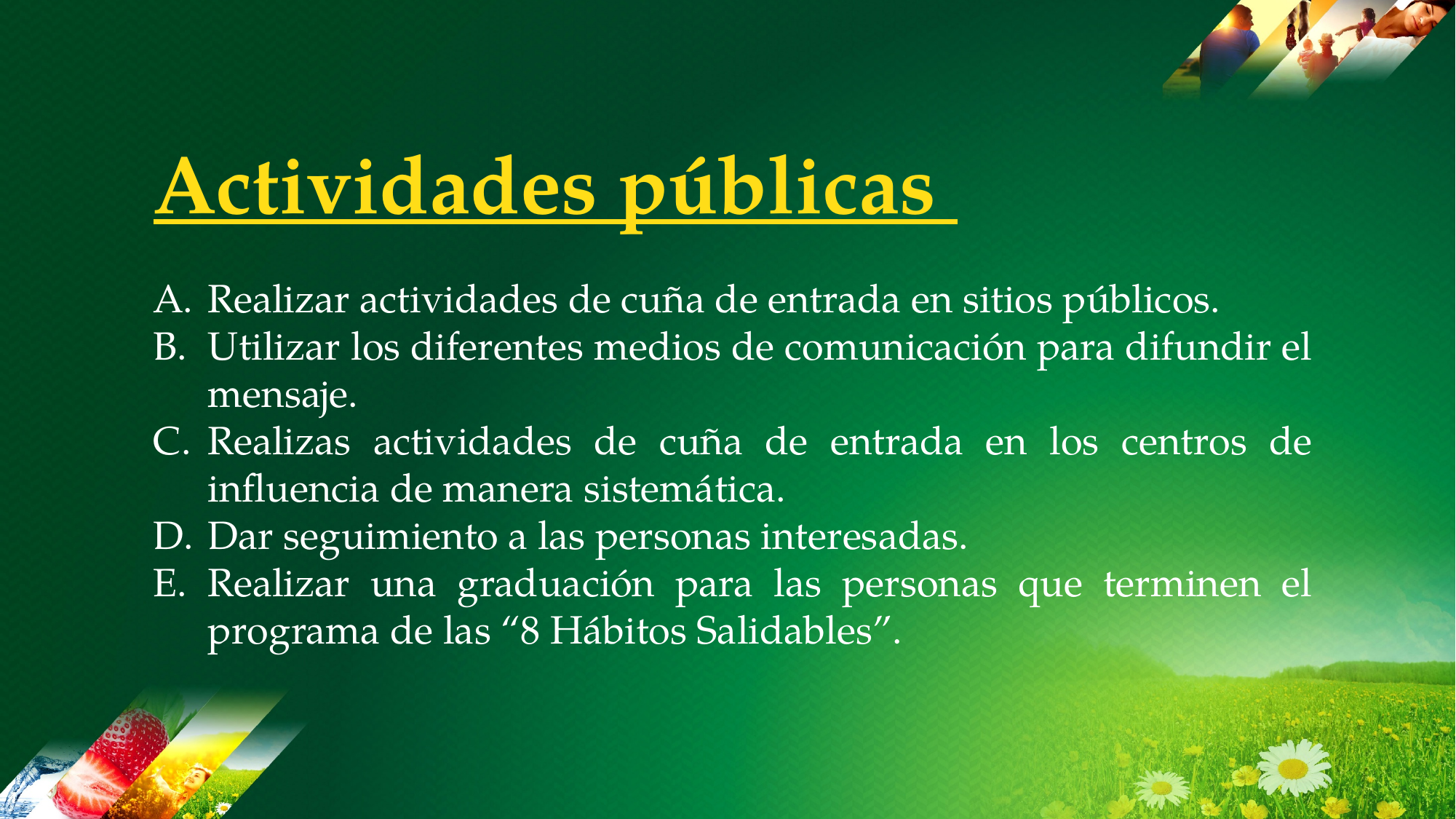

Actividades públicas

Realizar actividades de cuña de entrada en sitios públicos.
Utilizar los diferentes medios de comunicación para difundir el mensaje.
Realizas actividades de cuña de entrada en los centros de influencia de manera sistemática.
Dar seguimiento a las personas interesadas.
Realizar una graduación para las personas que terminen el programa de las “8 Hábitos Salidables”.